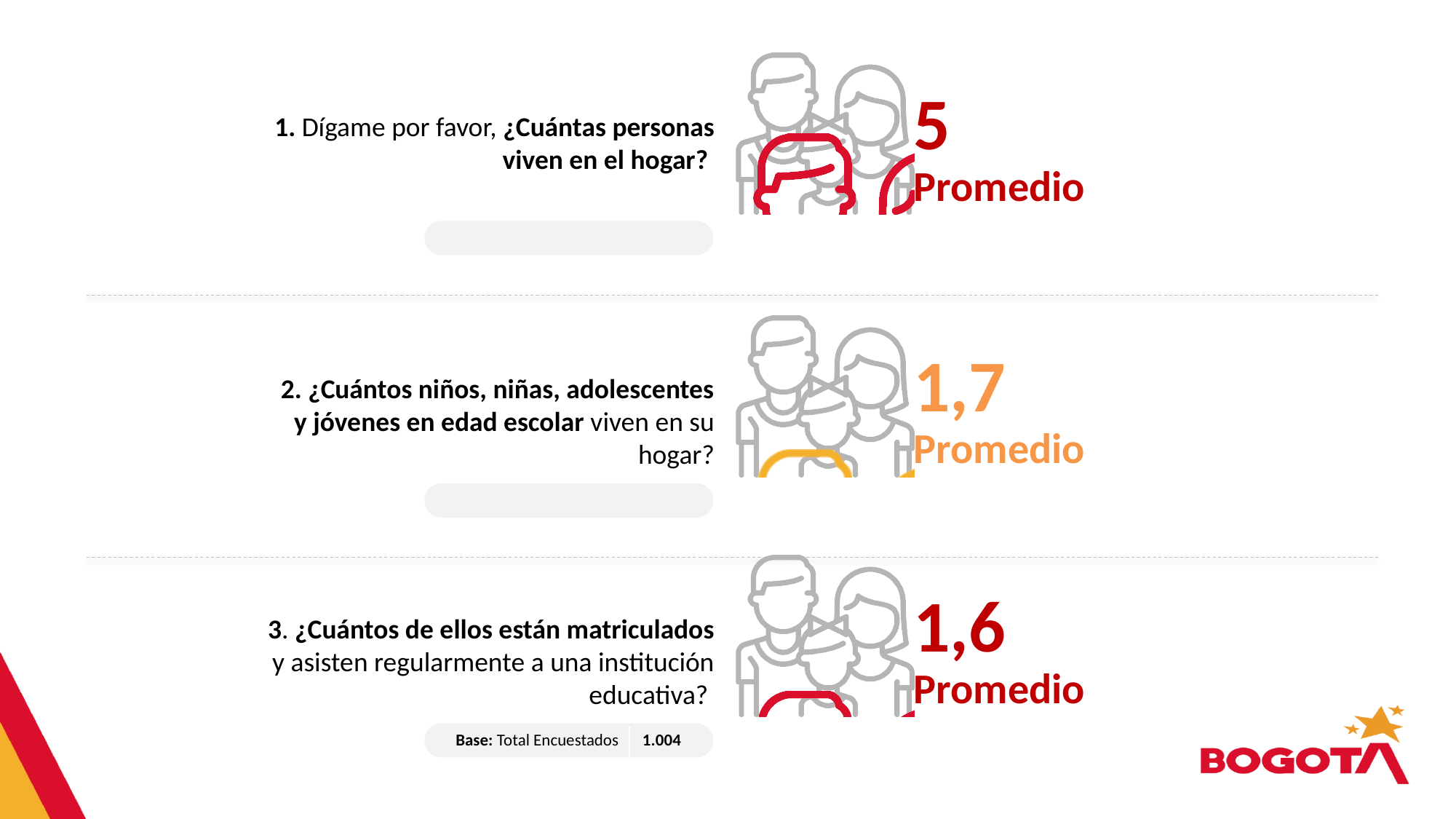

### Chart

| Category | Serie 1 | Serie 2 |
|---|---|---|
| Categoría 1 | 100.0 | 50.0 |
1. Dígame por favor, ¿Cuántas personas viven en el hogar?
5
Promedio

### Chart

| Category | Serie 1 | Serie 2 |
|---|---|---|
| Categoría 1 | 100.0 | 17.0 |
2. ¿Cuántos niños, niñas, adolescentes y jóvenes en edad escolar viven en su hogar?
1,7
Promedio

### Chart

| Category | Serie 1 | Serie 2 |
|---|---|---|
| Categoría 1 | 100.0 | 16.0 |
3. ¿Cuántos de ellos están matriculados y asisten regularmente a una institución educativa?
1,6
Promedio

| Base: Total Encuestados | 1.004 |
| --- | --- |